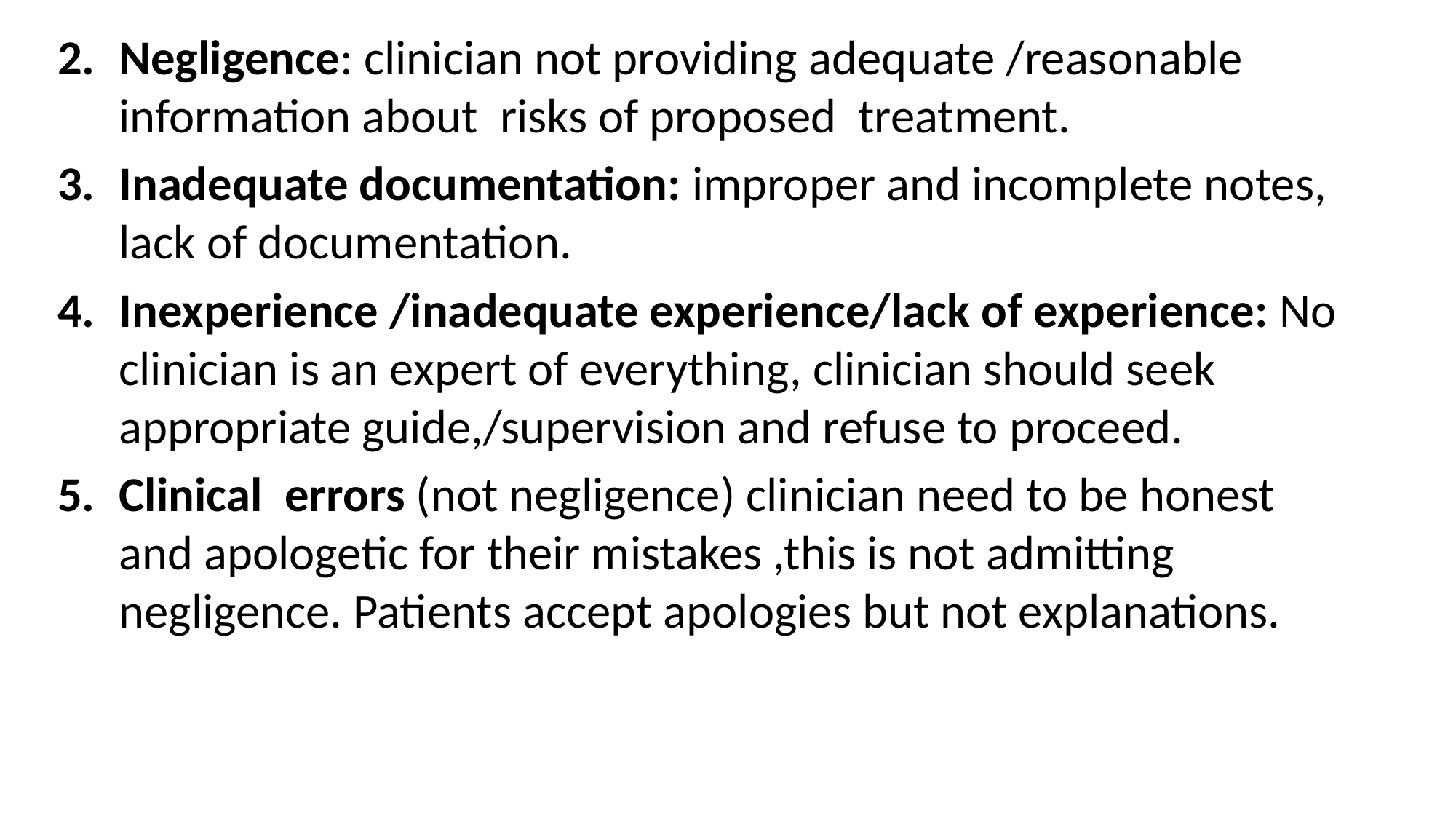

Negligence: clinician not providing adequate /reasonable information about  risks of proposed  treatment.
Inadequate documentation: improper and incomplete notes, lack of documentation.
Inexperience /inadequate experience/lack of experience: No clinician is an expert of everything, clinician should seek appropriate guide,/supervision and refuse to proceed.
Clinical  errors (not negligence) clinician need to be honest and apologetic for their mistakes ,this is not admitting negligence. Patients accept apologies but not explanations.